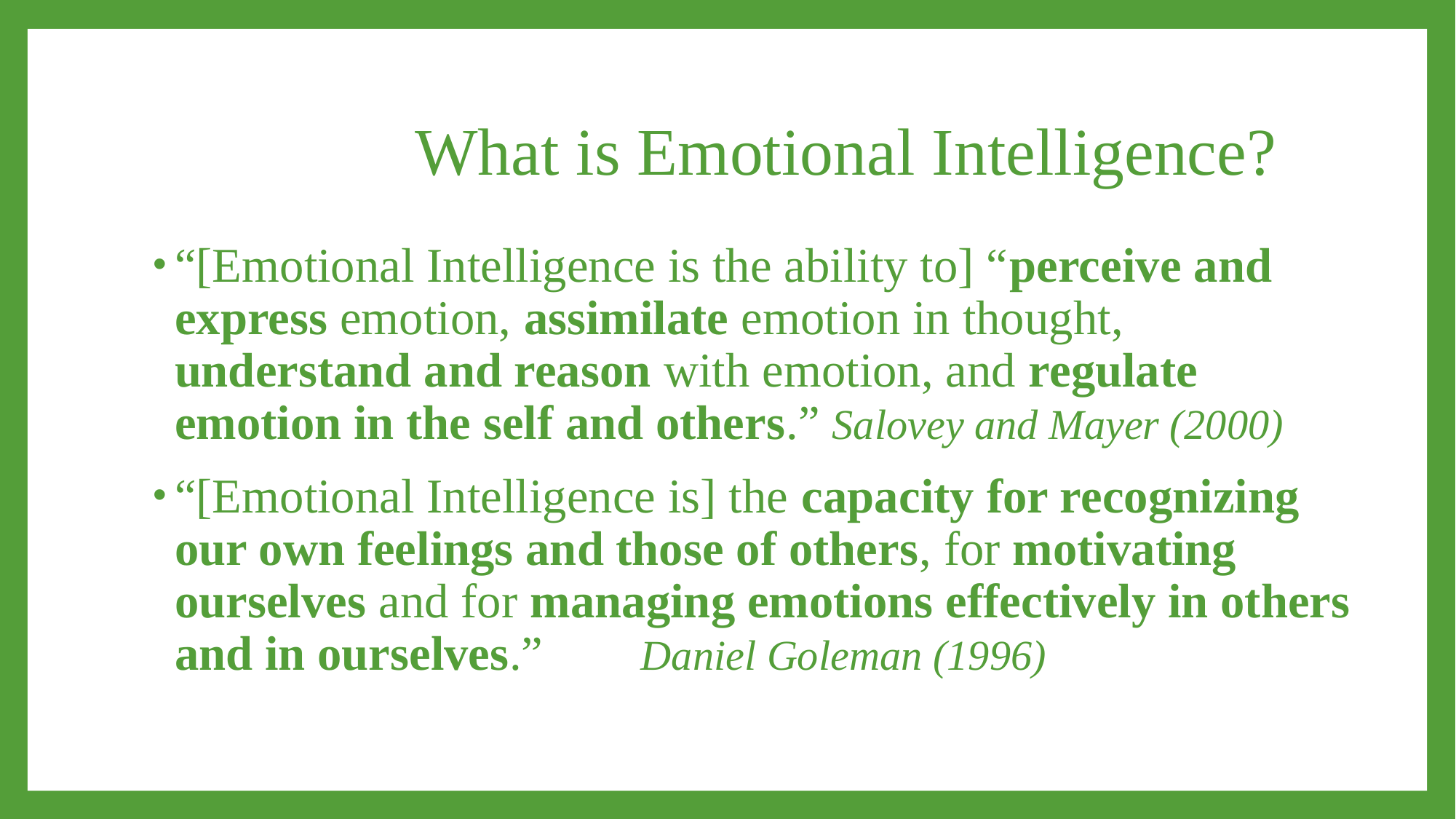

# What is Emotional Intelligence?
“[Emotional Intelligence is the ability to] “perceive and express emotion, assimilate emotion in thought, understand and reason with emotion, and regulate emotion in the self and others.” Salovey and Mayer (2000)
“[Emotional Intelligence is] the capacity for recognizing our own feelings and those of others, for motivating ourselves and for managing emotions effectively in others and in ourselves.”        Daniel Goleman (1996)